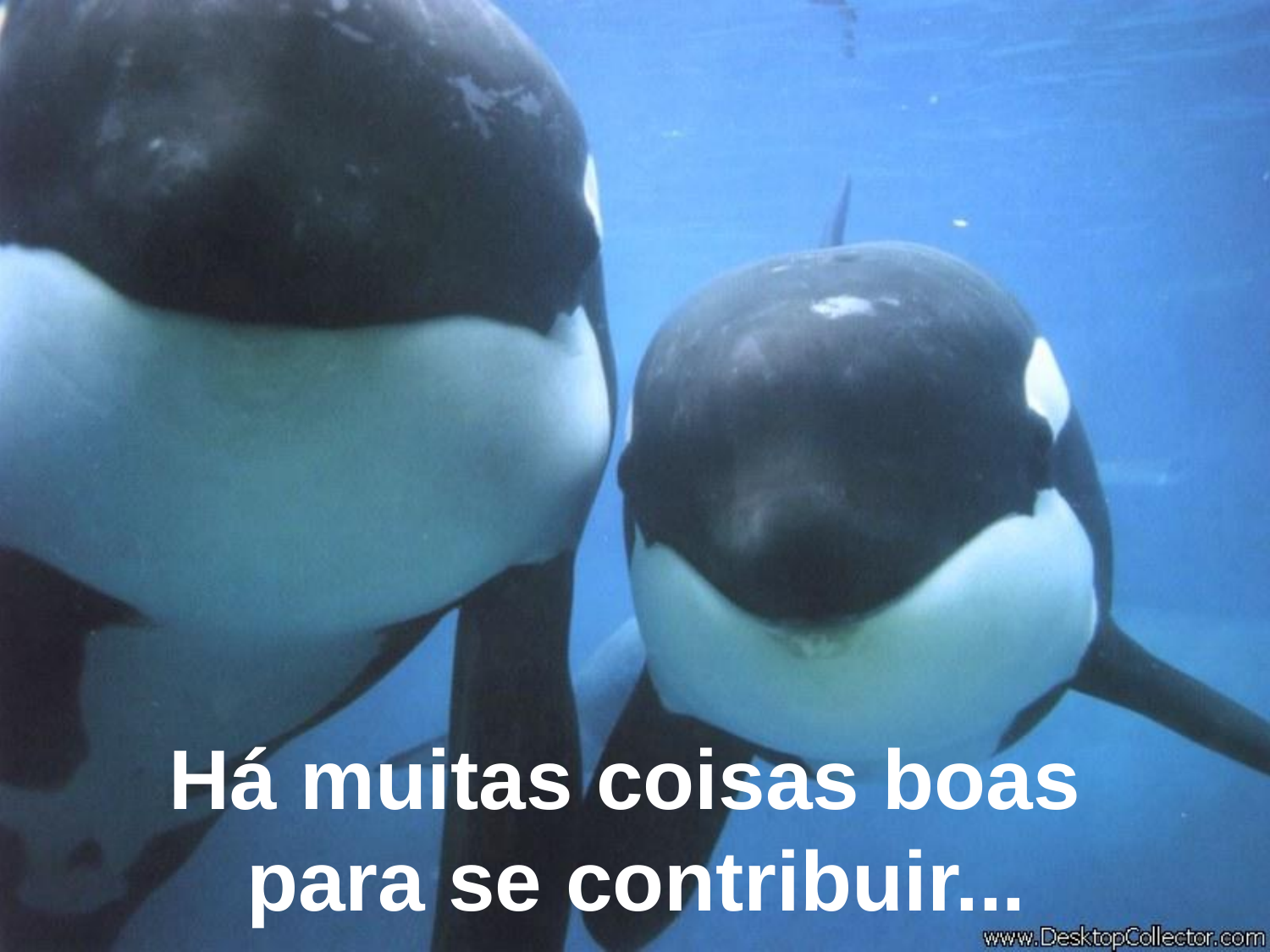

# Há muitas coisas boas para se contribuir...